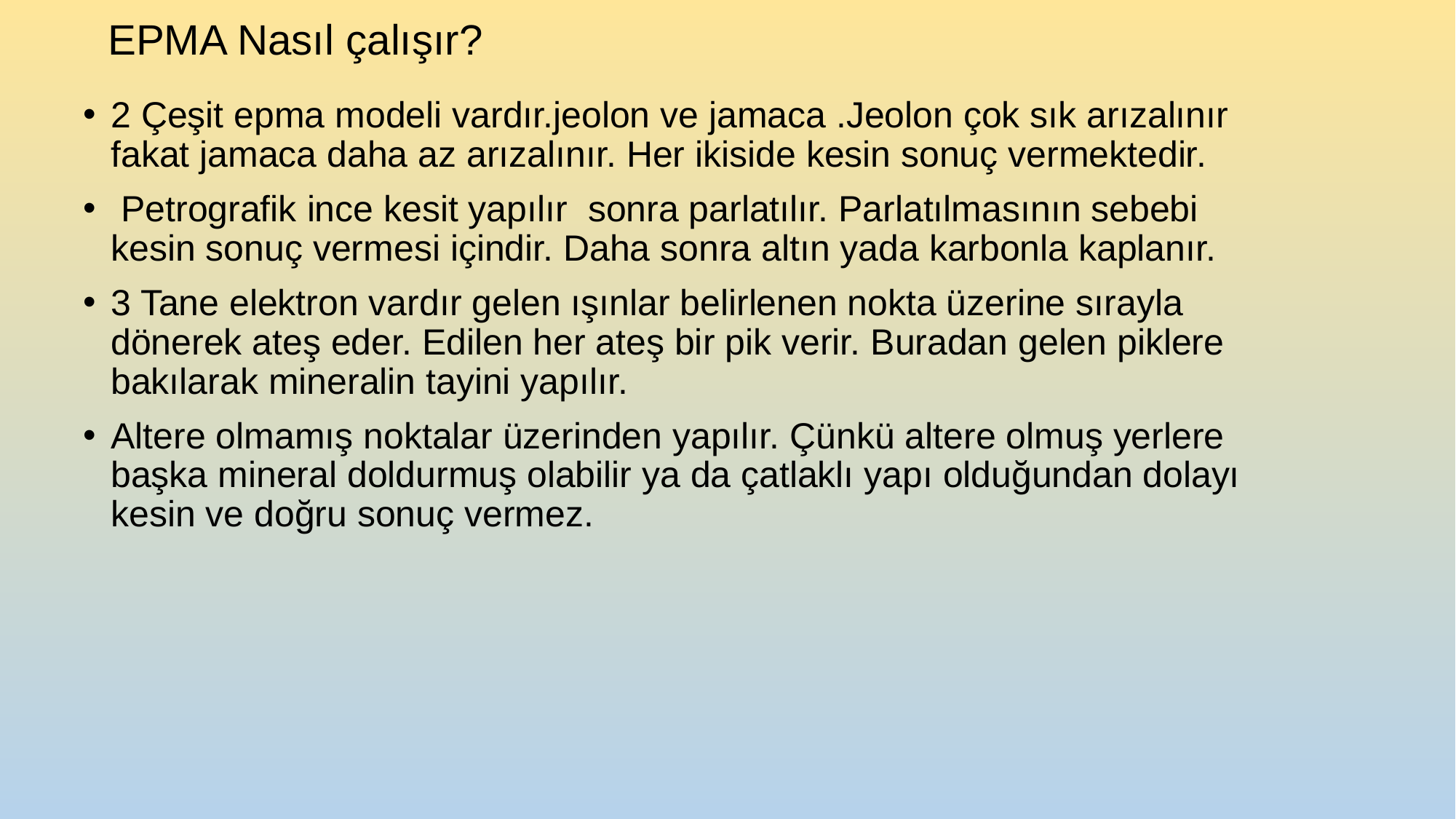

# EPMA Nasıl çalışır?
2 Çeşit epma modeli vardır.jeolon ve jamaca .Jeolon çok sık arızalınır fakat jamaca daha az arızalınır. Her ikiside kesin sonuç vermektedir.
 Petrografik ince kesit yapılır  sonra parlatılır. Parlatılmasının sebebi kesin sonuç vermesi içindir. Daha sonra altın yada karbonla kaplanır.
3 Tane elektron vardır gelen ışınlar belirlenen nokta üzerine sırayla dönerek ateş eder. Edilen her ateş bir pik verir. Buradan gelen piklere bakılarak mineralin tayini yapılır.
Altere olmamış noktalar üzerinden yapılır. Çünkü altere olmuş yerlere başka mineral doldurmuş olabilir ya da çatlaklı yapı olduğundan dolayı kesin ve doğru sonuç vermez.